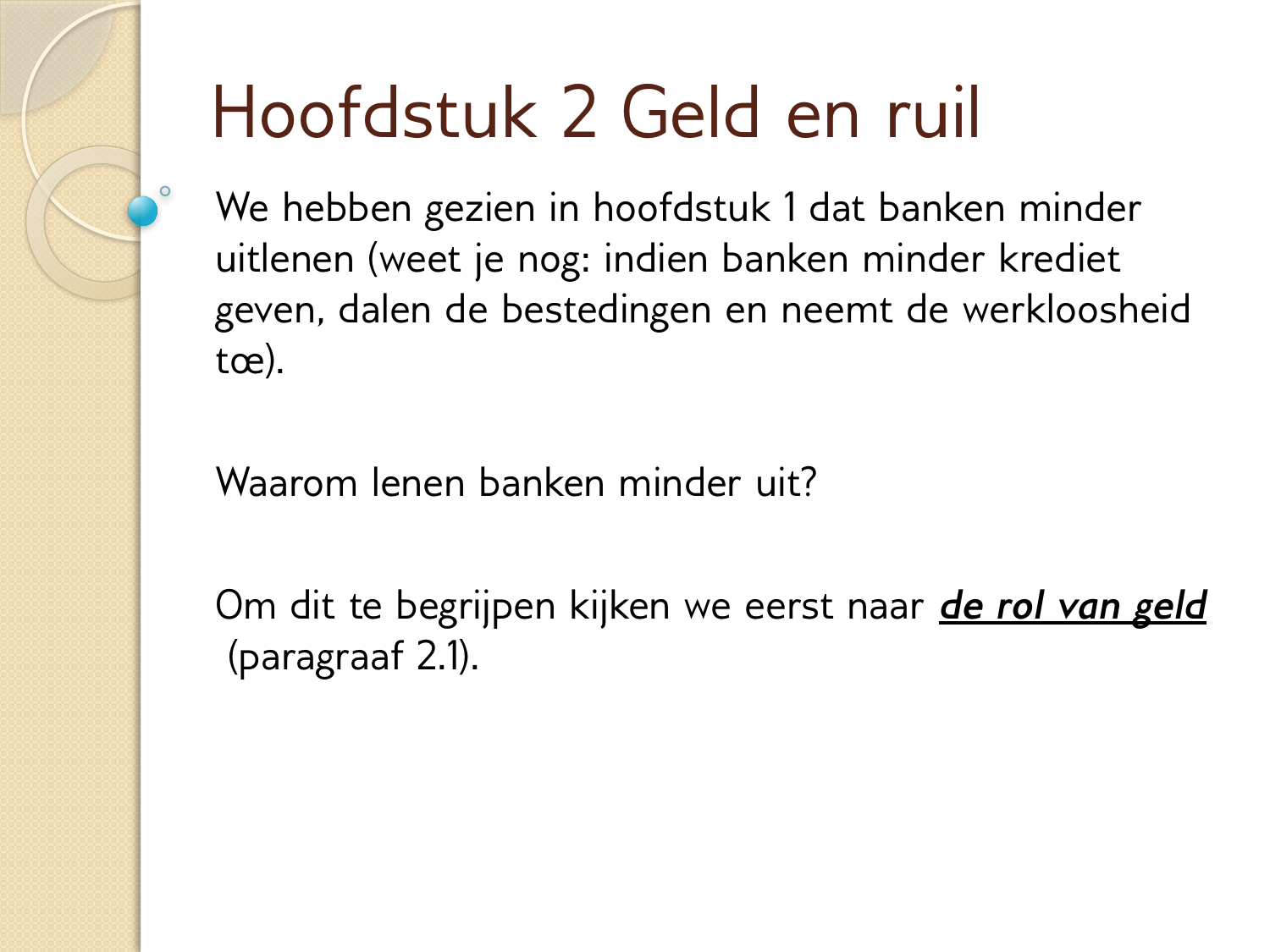

# Hoofdstuk 2 Geld en ruil
We hebben gezien in hoofdstuk 1 dat banken minder uitlenen (weet je nog: indien banken minder krediet geven, dalen de bestedingen en neemt de werkloosheid toe).

Waarom lenen banken minder uit?

Om dit te begrijpen kijken we eerst naar de rol van geld  (paragraaf 2.1).